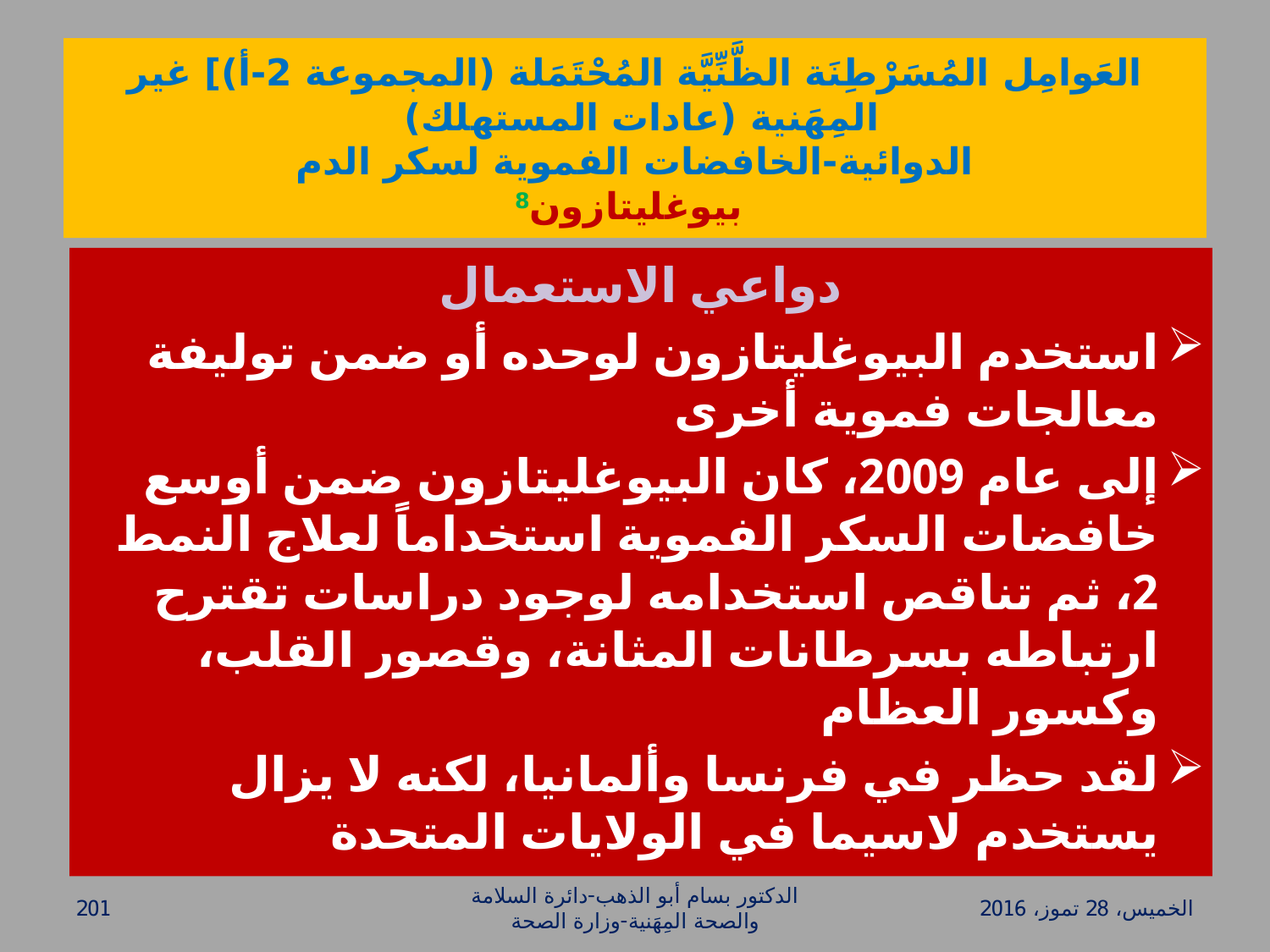

# العَوامِل المُسَرْطِنَة الظَّنِّيَّة المُحْتَمَلة (المجموعة 2-أ)] غير المِهَنية (عادات المستهلك) الدوائية-الخافضات الفموية لسكر الدم بيوغليتازون8
دواعي الاستعمال
استخدم البيوغليتازون لوحده أو ضمن توليفة معالجات فموية أخرى
إلى عام 2009، كان البيوغليتازون ضمن أوسع خافضات السكر الفموية استخداماً لعلاج النمط 2، ثم تناقص استخدامه لوجود دراسات تقترح ارتباطه بسرطانات المثانة، وقصور القلب، وكسور العظام
لقد حظر في فرنسا وألمانيا، لكنه لا يزال يستخدم لاسيما في الولايات المتحدة

201
الدكتور بسام أبو الذهب-دائرة السلامة والصحة المِهَنية-وزارة الصحة
الخميس، 28 تموز، 2016